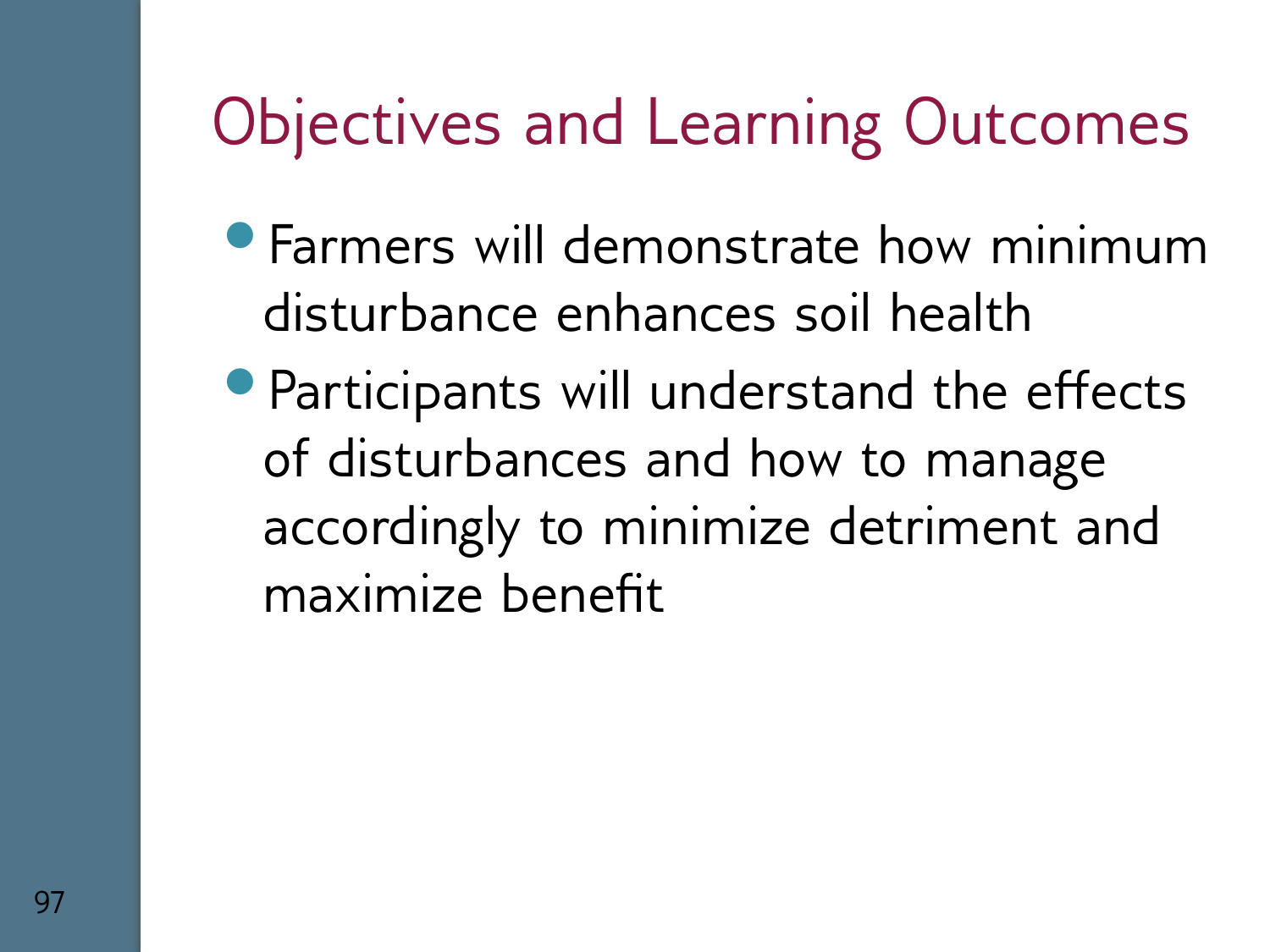

# Objectives and Learning Outcomes
Farmers will demonstrate how minimum disturbance enhances soil health
Participants will understand the effects of disturbances and how to manage accordingly to minimize detriment and maximize benefit

97